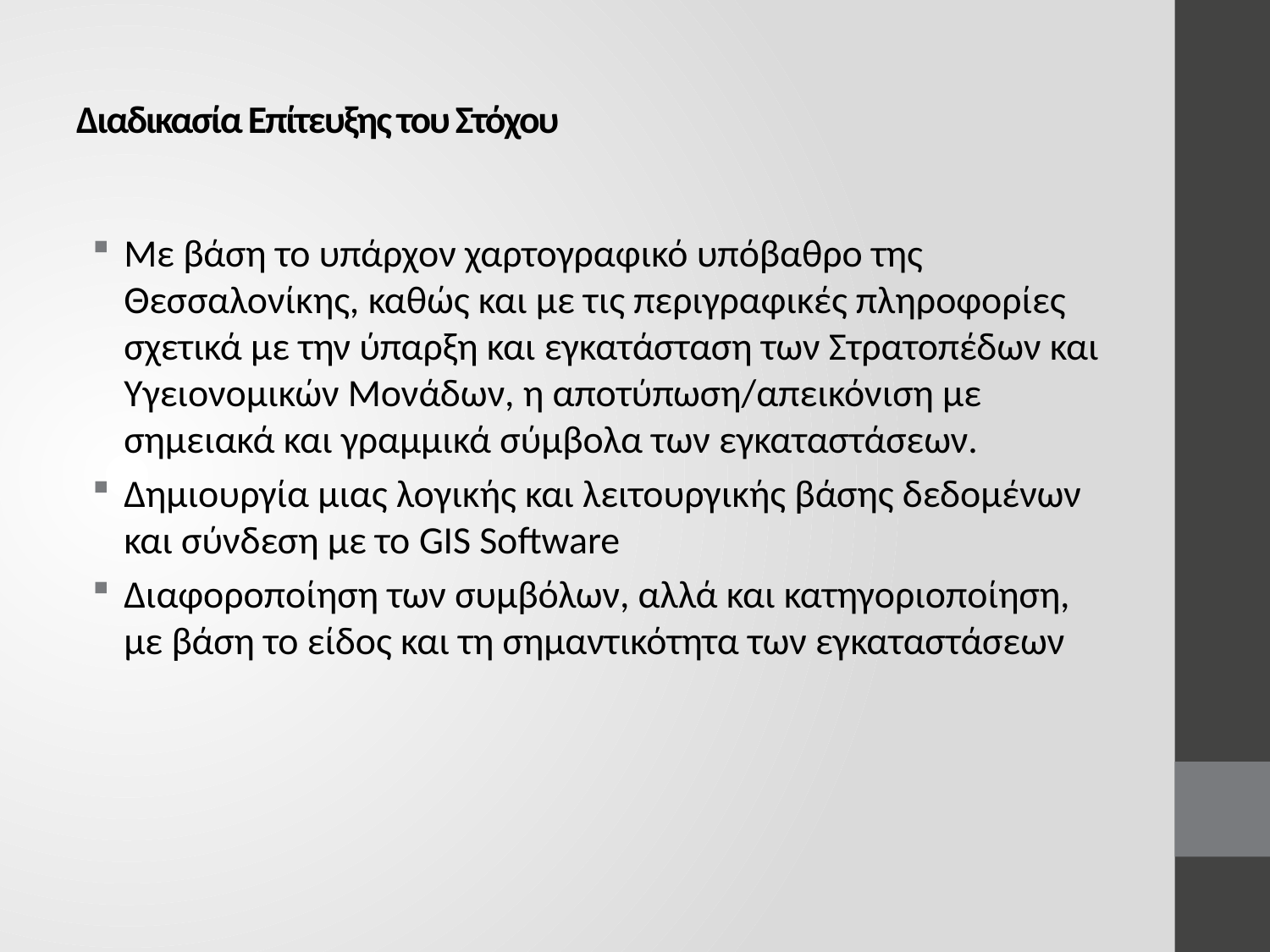

# Διαδικασία Επίτευξης του Στόχου
Με βάση το υπάρχον χαρτογραφικό υπόβαθρο της Θεσσαλονίκης, καθώς και με τις περιγραφικές πληροφορίες σχετικά με την ύπαρξη και εγκατάσταση των Στρατοπέδων και Υγειονομικών Μονάδων, η αποτύπωση/απεικόνιση με σημειακά και γραμμικά σύμβολα των εγκαταστάσεων.
Δημιουργία μιας λογικής και λειτουργικής βάσης δεδομένων και σύνδεση με το GIS Software
Διαφοροποίηση των συμβόλων, αλλά και κατηγοριοποίηση, με βάση το είδος και τη σημαντικότητα των εγκαταστάσεων